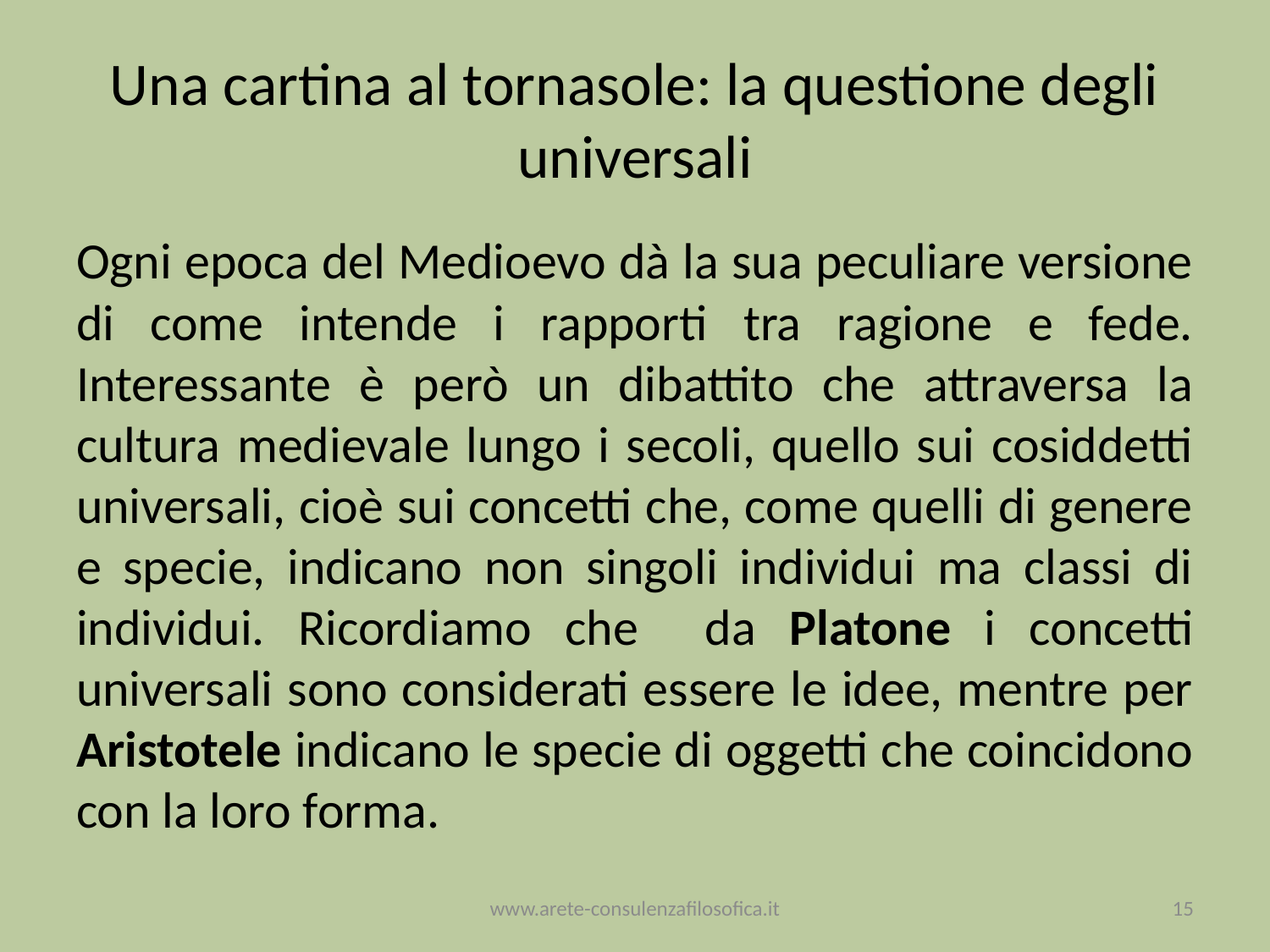

# Una cartina al tornasole: la questione degli universali
Ogni epoca del Medioevo dà la sua peculiare versione di come intende i rapporti tra ragione e fede. Interessante è però un dibattito che attraversa la cultura medievale lungo i secoli, quello sui cosiddetti universali, cioè sui concetti che, come quelli di genere e specie, indicano non singoli individui ma classi di individui. Ricordiamo che  da Platone i concetti universali sono considerati essere le idee, mentre per Aristotele indicano le specie di oggetti che coincidono con la loro forma.
www.arete-consulenzafilosofica.it
15